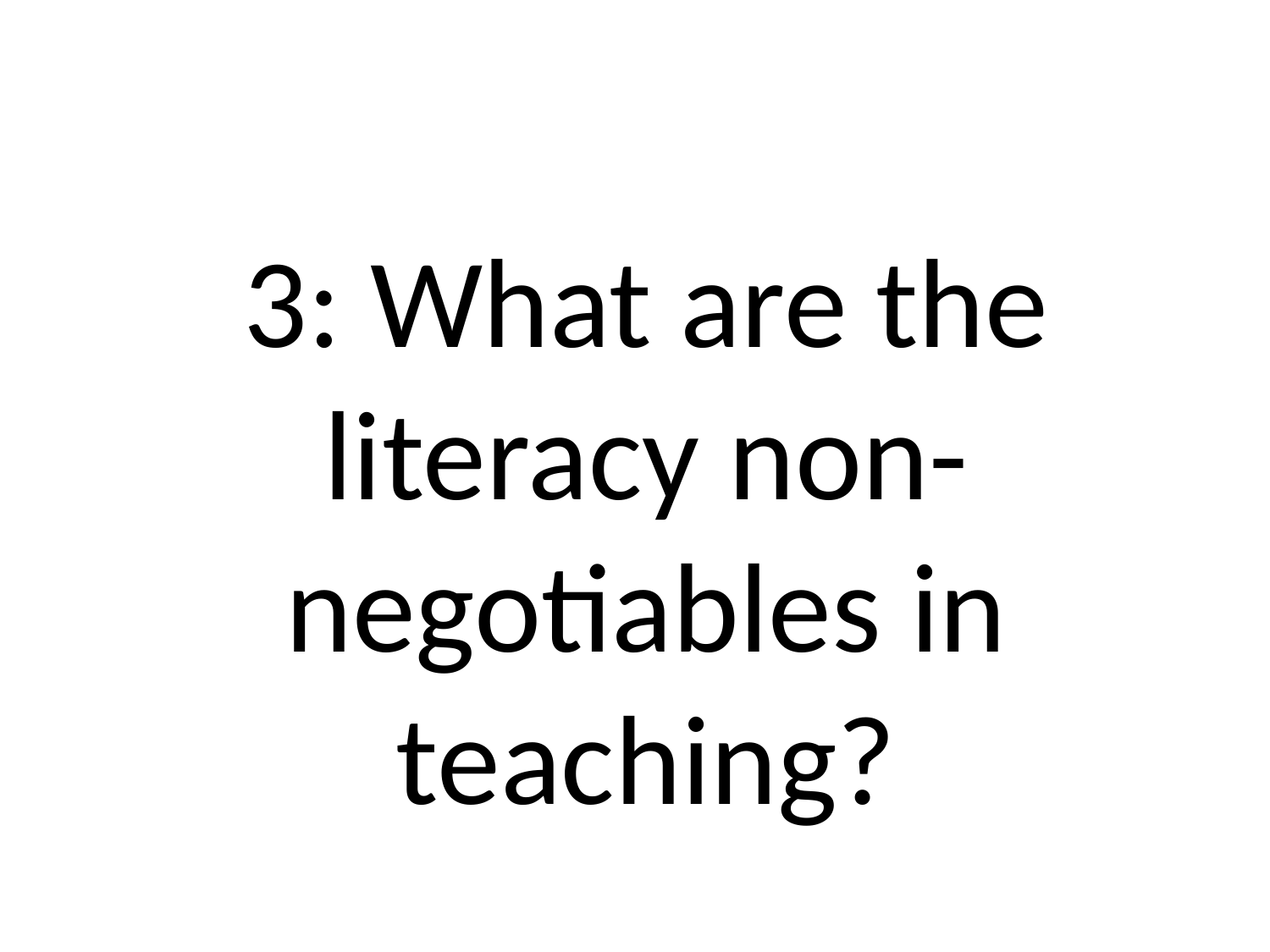

3: What are the literacy non-negotiables in teaching?